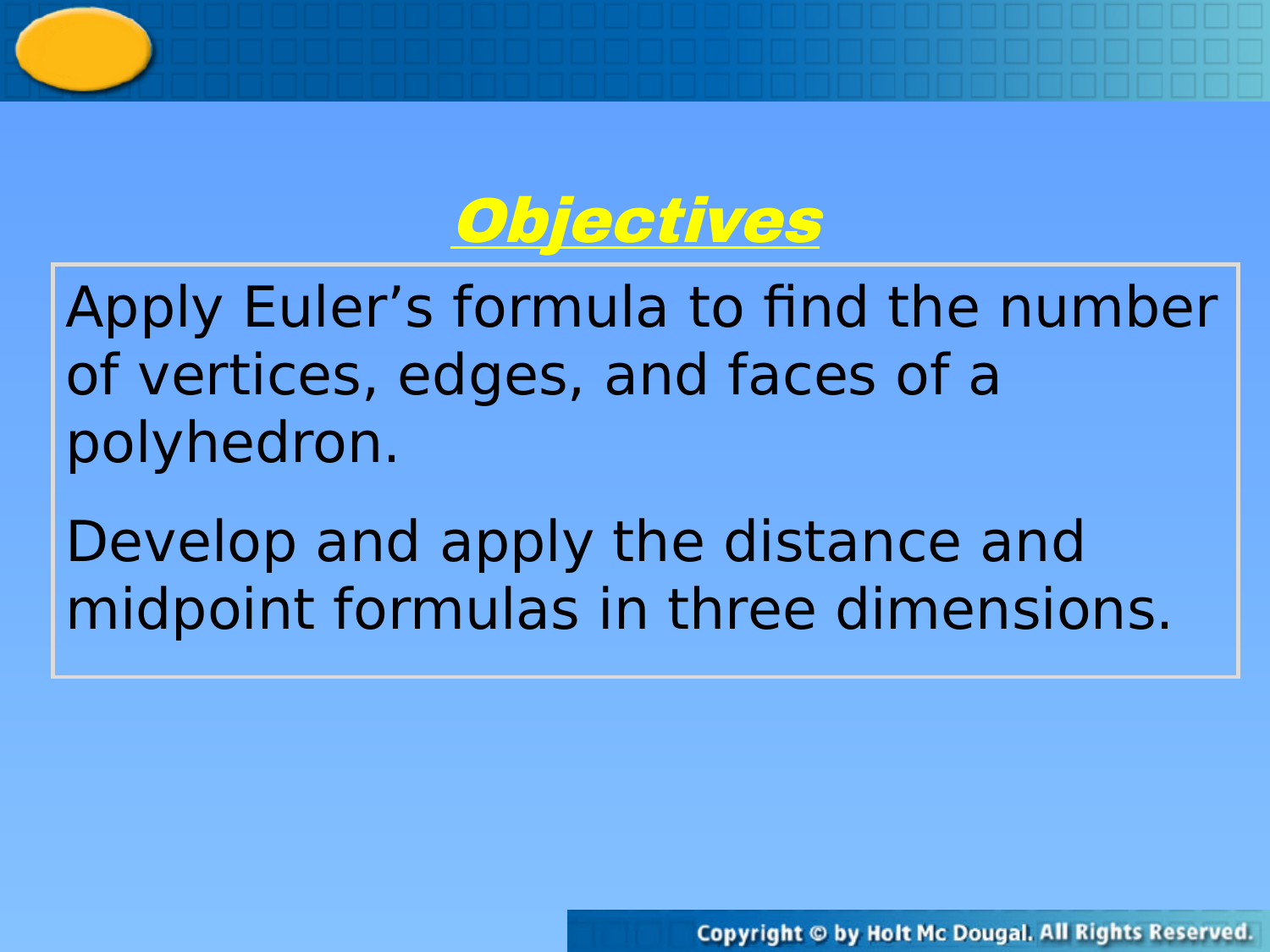

Objectives
Apply Euler’s formula to find the number of vertices, edges, and faces of a polyhedron.

Develop and apply the distance and midpoint formulas in three dimensions.